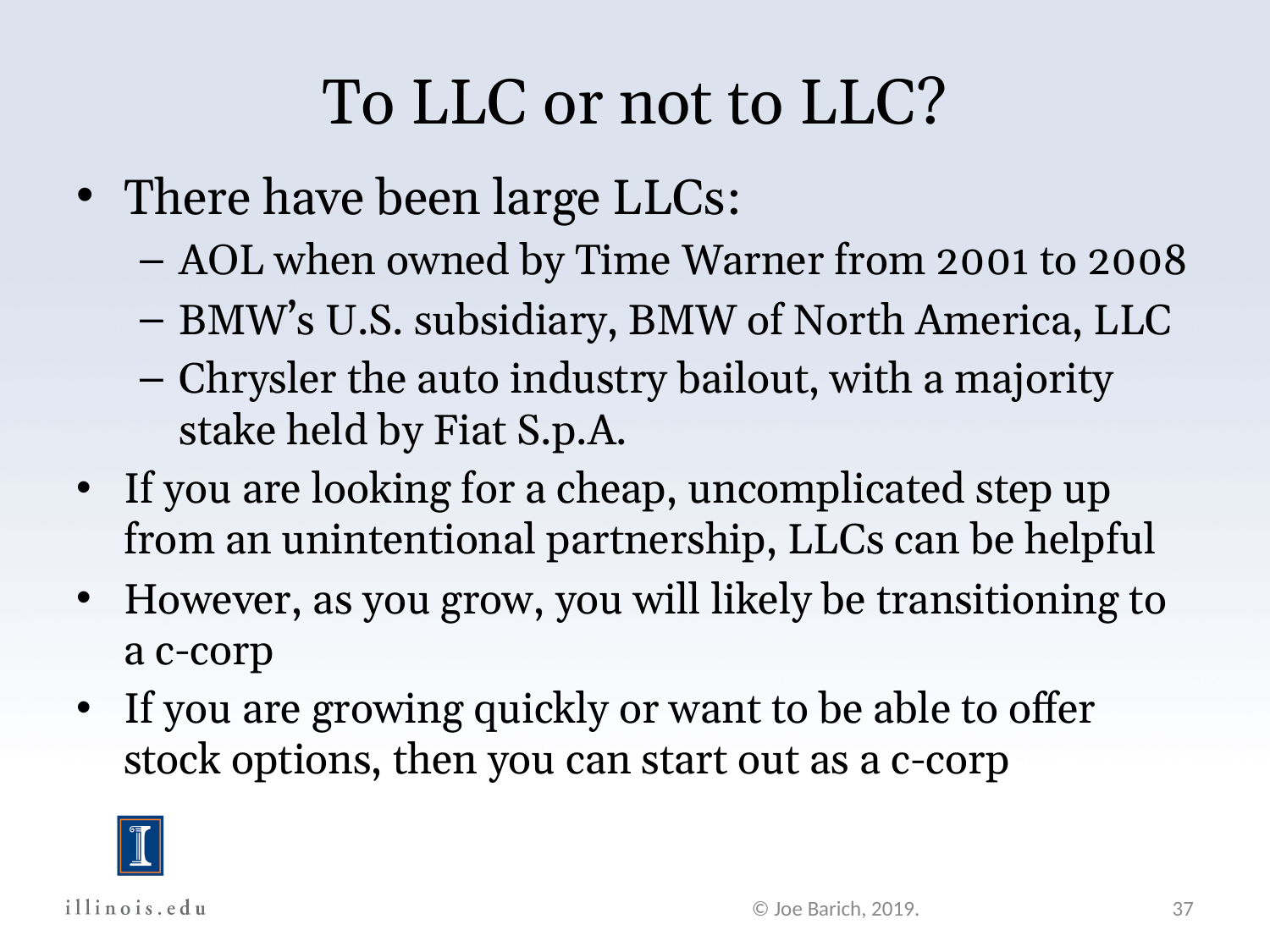

# To LLC or not to LLC?
There have been large LLCs:
AOL when owned by Time Warner from 2001 to 2008
BMW’s U.S. subsidiary, BMW of North America, LLC
Chrysler the auto industry bailout, with a majority stake held by Fiat S.p.A.
If you are looking for a cheap, uncomplicated step up from an unintentional partnership, LLCs can be helpful
However, as you grow, you will likely be transitioning to a c-corp
If you are growing quickly or want to be able to offer stock options, then you can start out as a c-corp

© Joe Barich, 2019.
37